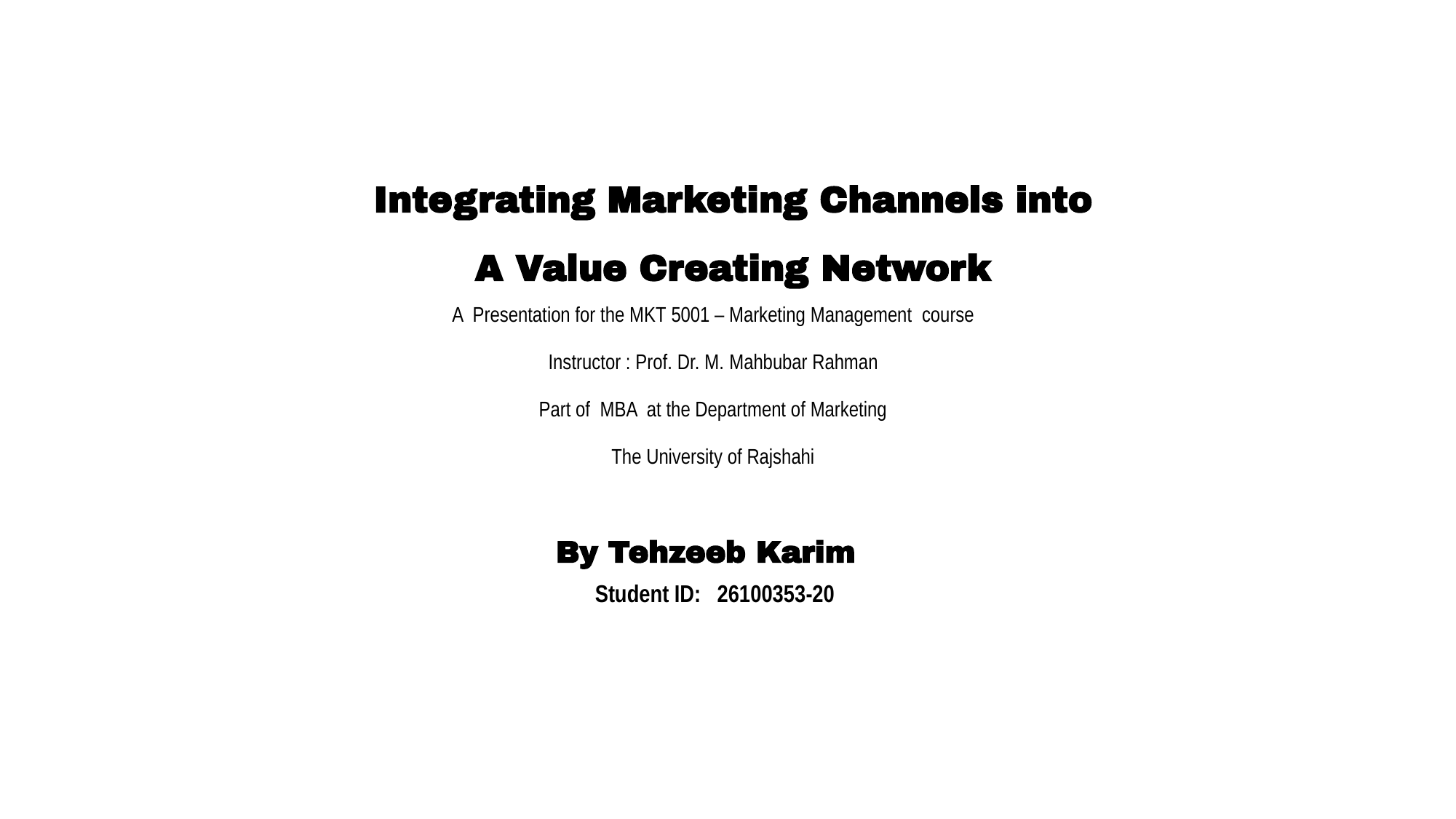

Integrating Marketing Channels into
A Value Creating Network
A  Presentation for the MKT 5001 – Marketing Management  course
Instructor : Prof. Dr. M. Mahbubar Rahman
Part of  MBA  at the Department of Marketing
The University of Rajshahi

By Tehzeeb Karim
Student ID:   26100353-20